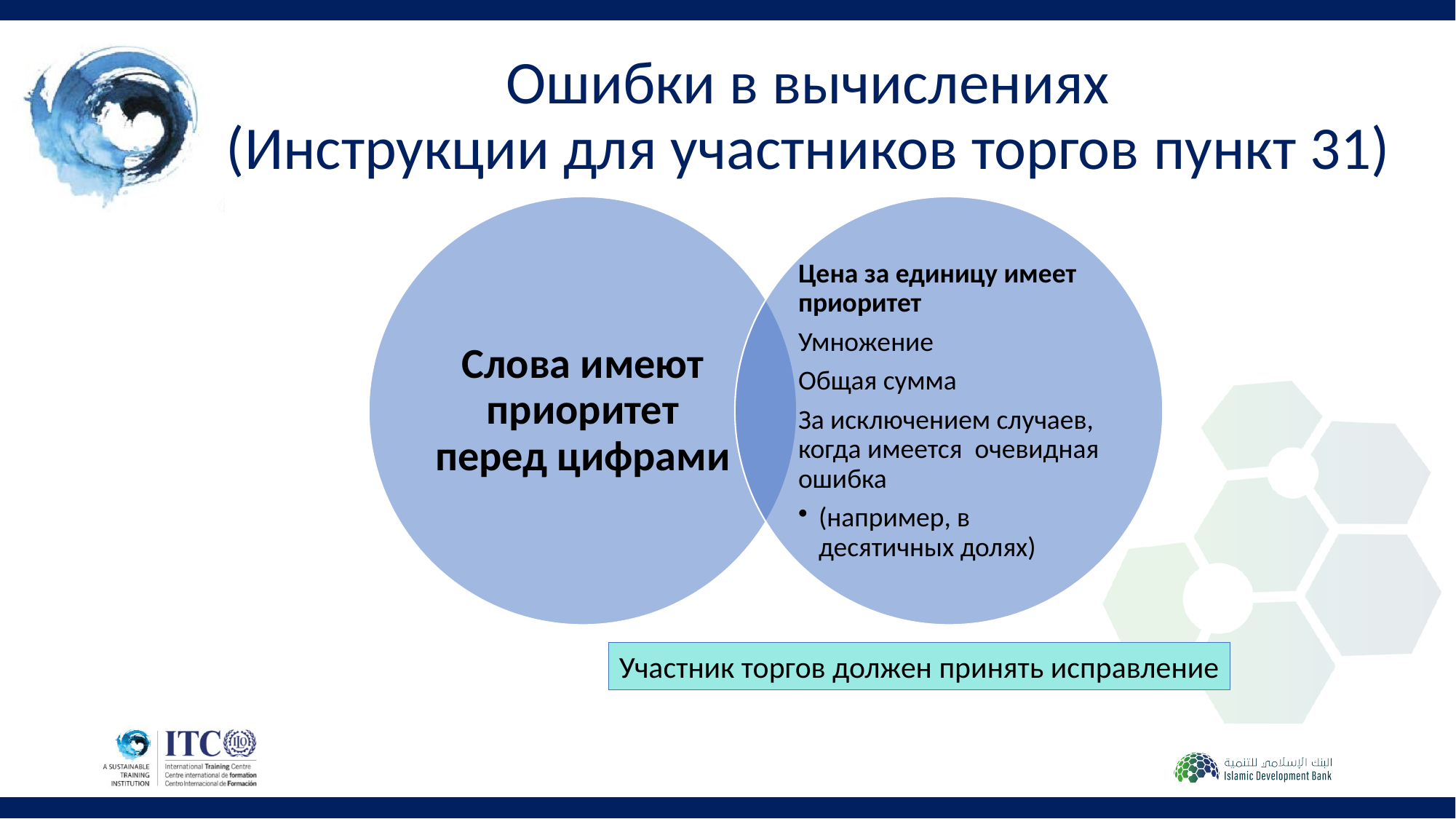

# Ошибки в вычислениях (Инструкции для участников торгов пункт 31)
Слова имеют приоритет перед цифрами
Цена за единицу имеет приоритет
Умножение
Общая сумма
За исключением случаев, когда имеется  очевидная ошибка
(например, в десятичных долях)
Участник торгов должен принять исправление